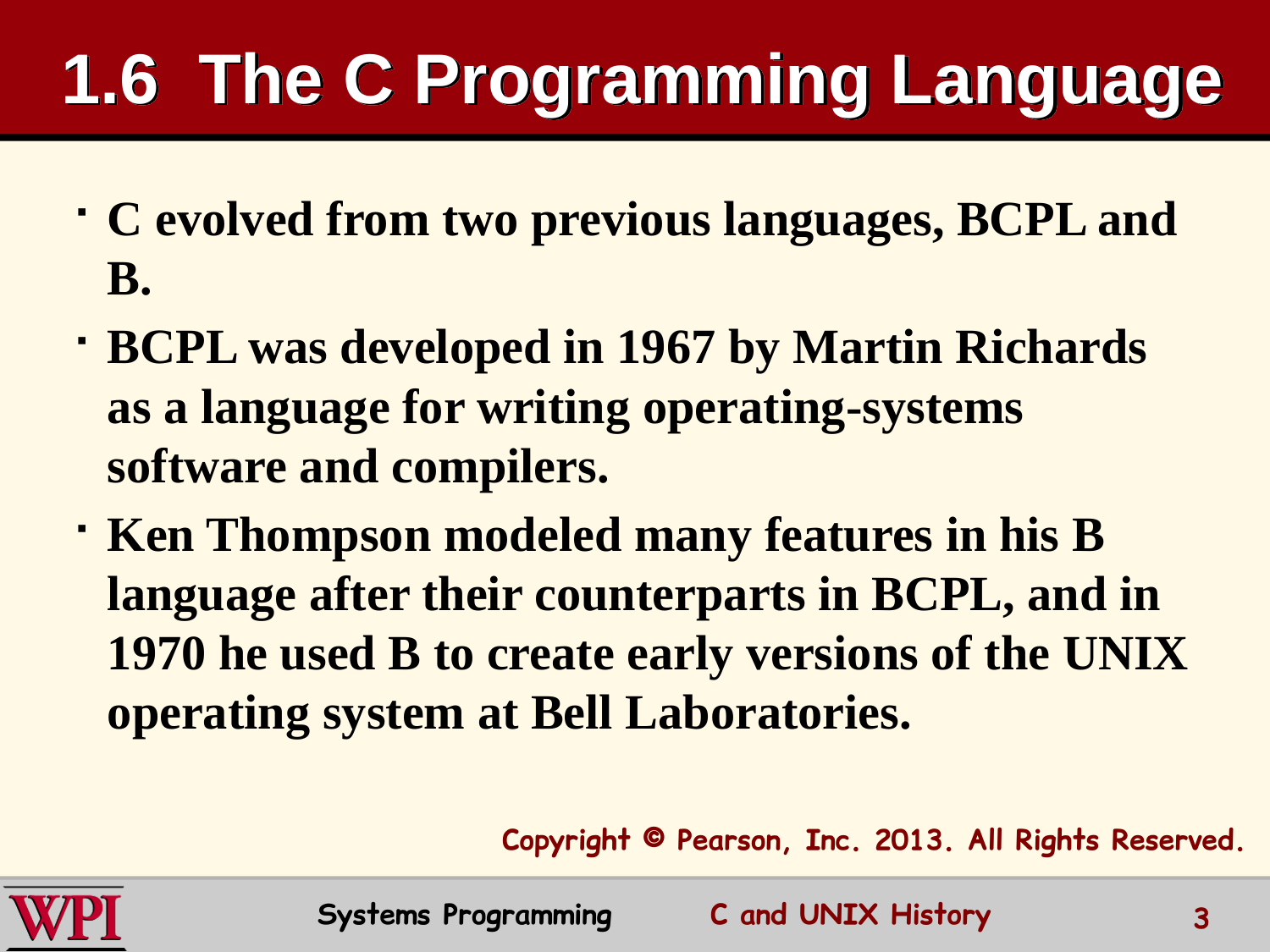

# 1.6  The C Programming Language
C evolved from two previous languages, BCPL and B.
BCPL was developed in 1967 by Martin Richards as a language for writing operating-systems software and compilers.
Ken Thompson modeled many features in his B language after their counterparts in BCPL, and in 1970 he used B to create early versions of the UNIX operating system at Bell Laboratories.

Copyright © Pearson, Inc. 2013. All Rights Reserved.
Systems Programming        C and UNIX History
3